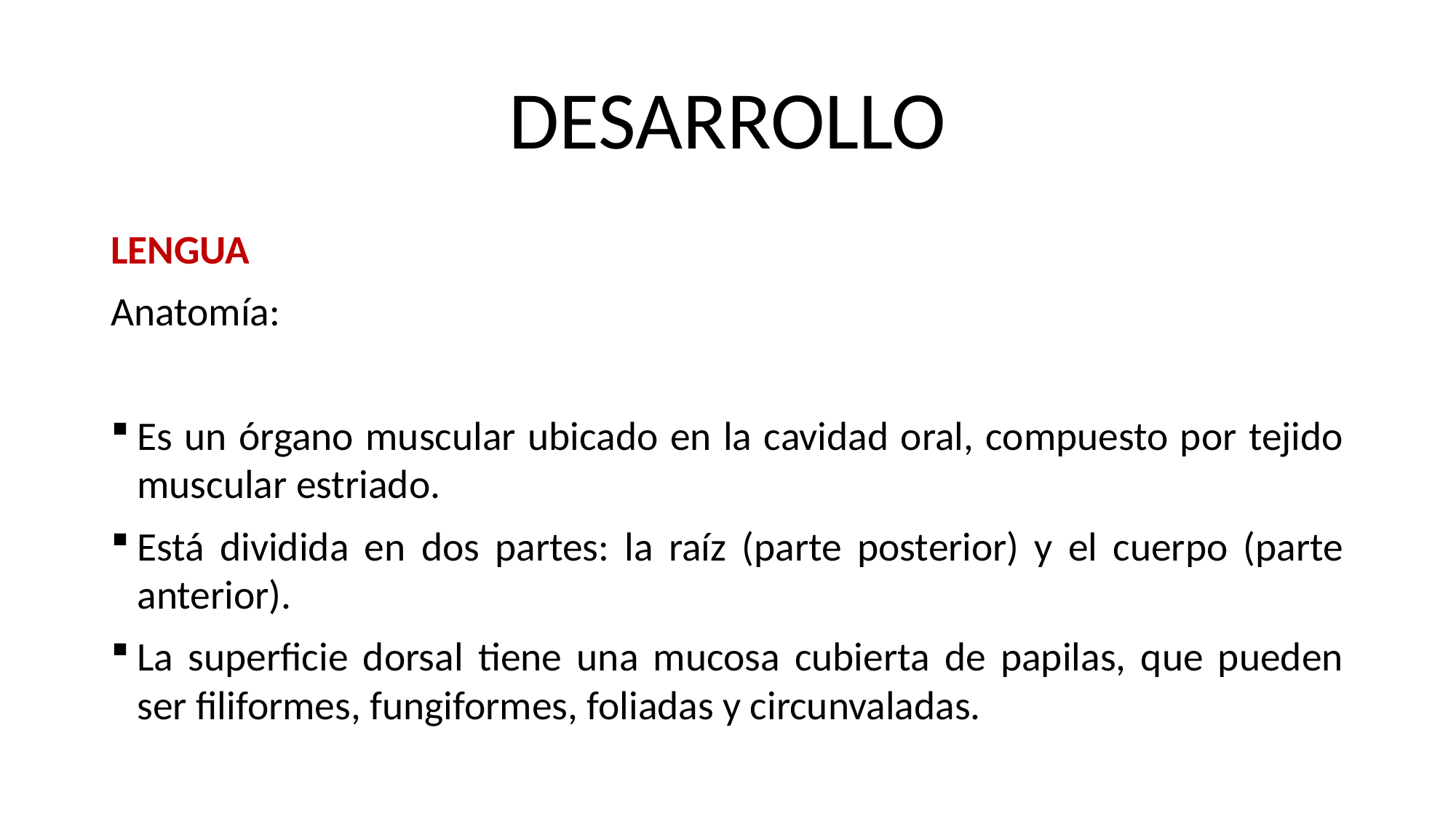

# DESARROLLO
LENGUA
Anatomía:

Es un órgano muscular ubicado en la cavidad oral, compuesto por tejido muscular estriado.
Está dividida en dos partes: la raíz (parte posterior) y el cuerpo (parte anterior).
La superficie dorsal tiene una mucosa cubierta de papilas, que pueden ser filiformes, fungiformes, foliadas y circunvaladas.